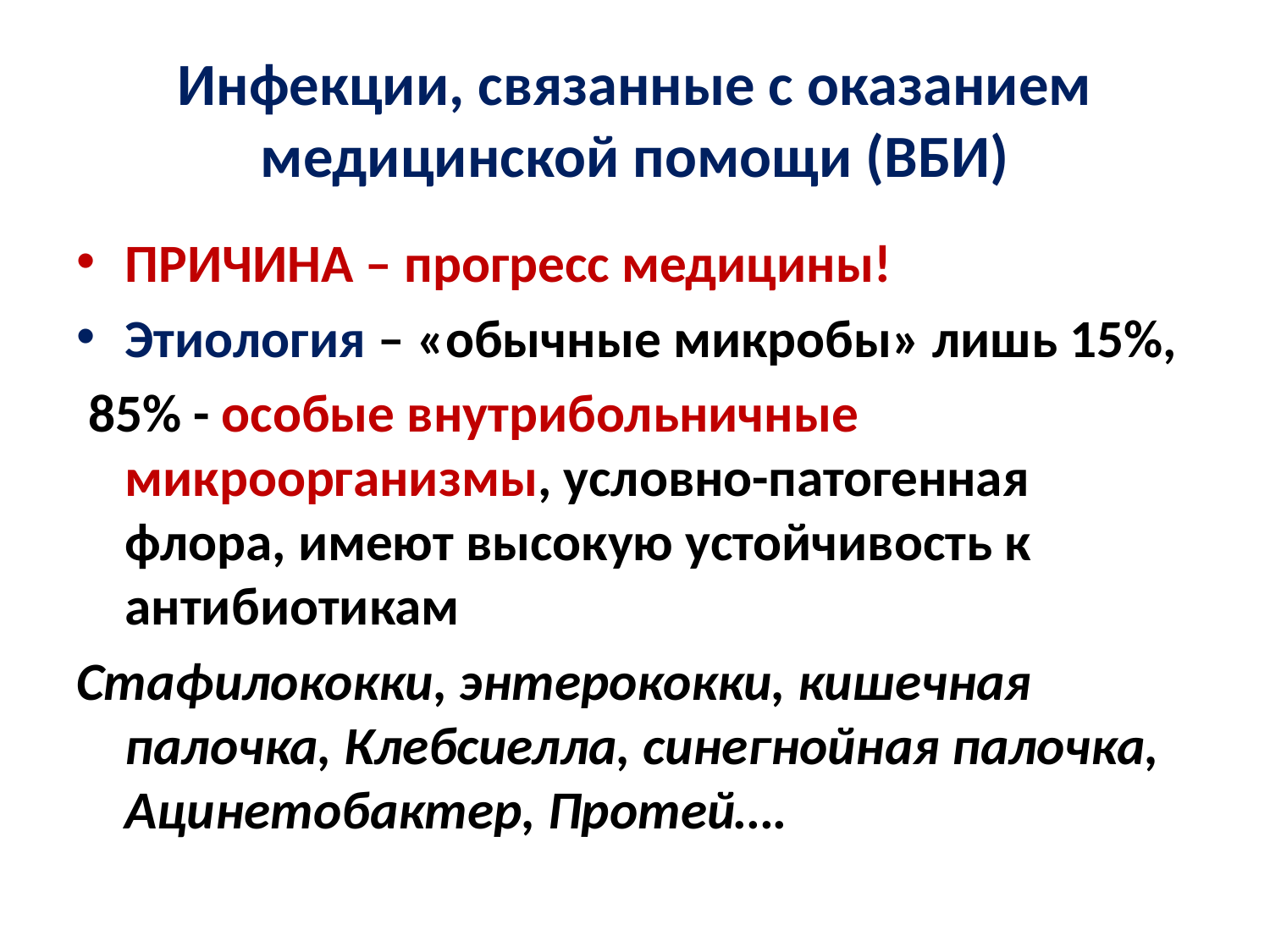

# Инфекции, связанные с оказанием медицинской помощи (ВБИ)
ПРИЧИНА – прогресс медицины!
Этиология – «обычные микробы» лишь 15%,
 85% - особые внутрибольничные микроорганизмы, условно-патогенная флора, имеют высокую устойчивость к антибиотикам
Стафилококки, энтерококки, кишечная палочка, Клебсиелла, синегнойная палочка, Ацинетобактер, Протей….